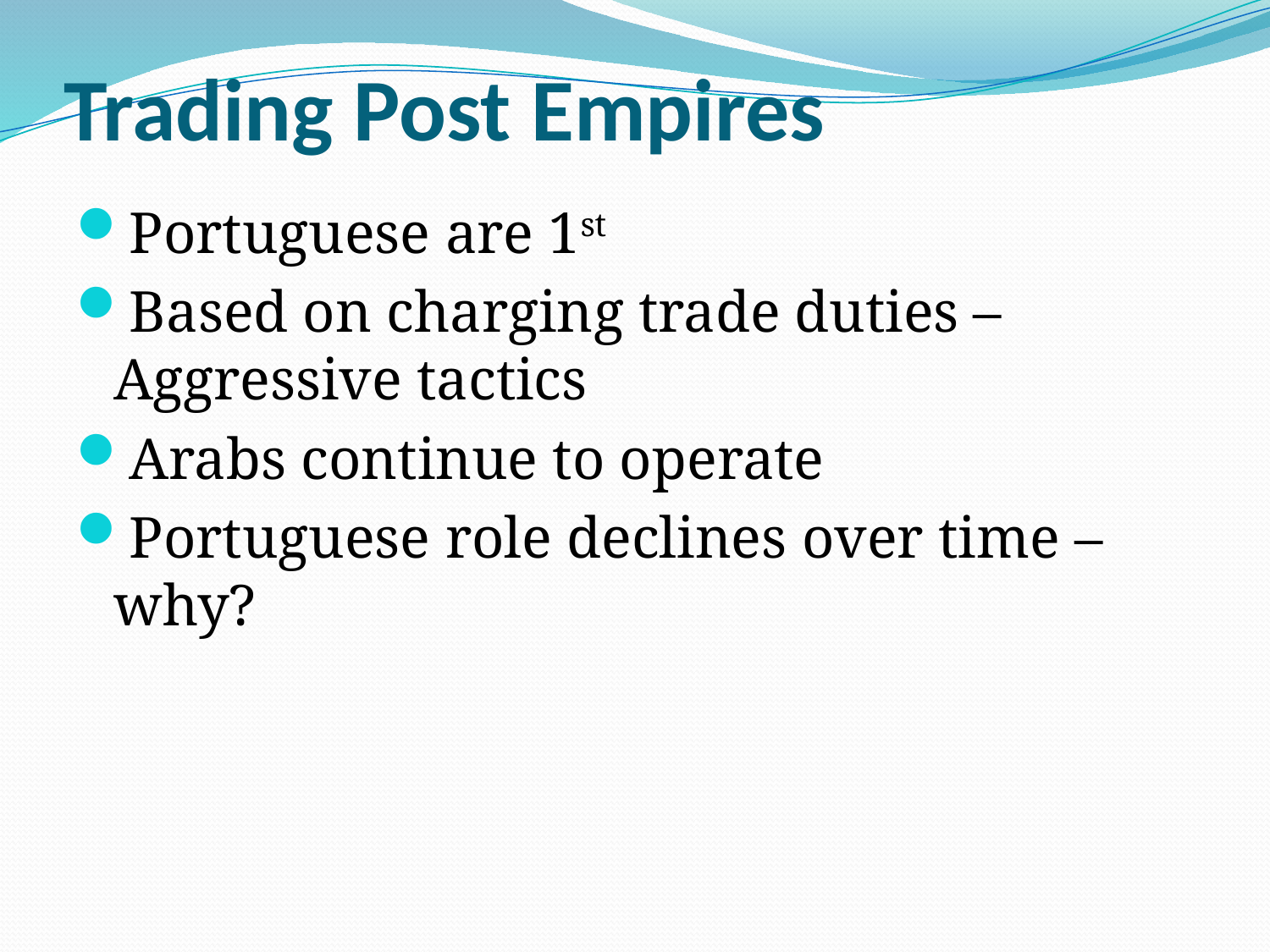

# Trading Post Empires
Portuguese are 1st
Based on charging trade duties – Aggressive tactics
Arabs continue to operate
Portuguese role declines over time – why?